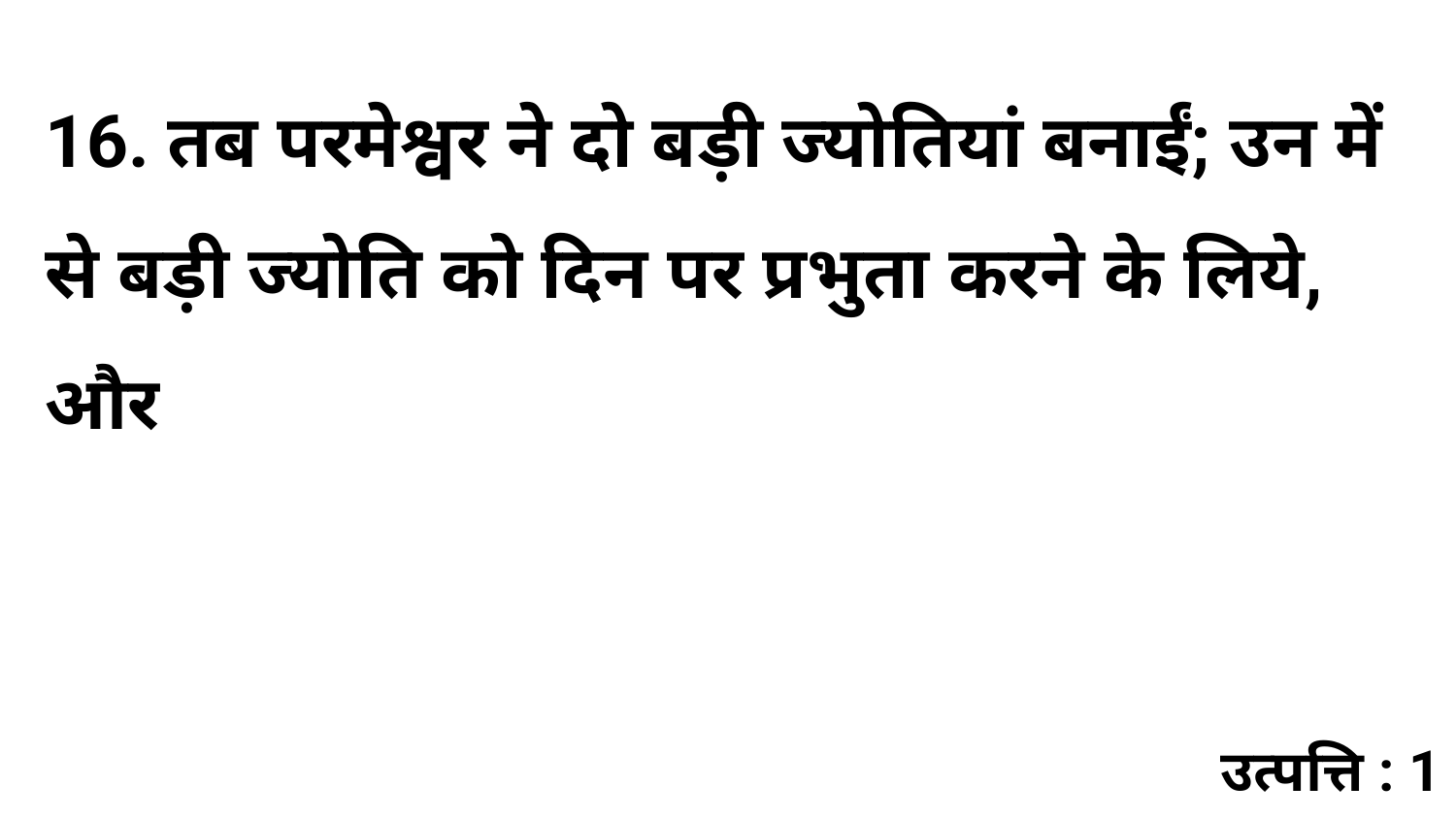

16. तब परमेश्वर ने दो बड़ी ज्योतियां बनाईं; उन में से बड़ी ज्योति को दिन पर प्रभुता करने के लिये, और
उत्पत्ति : 1